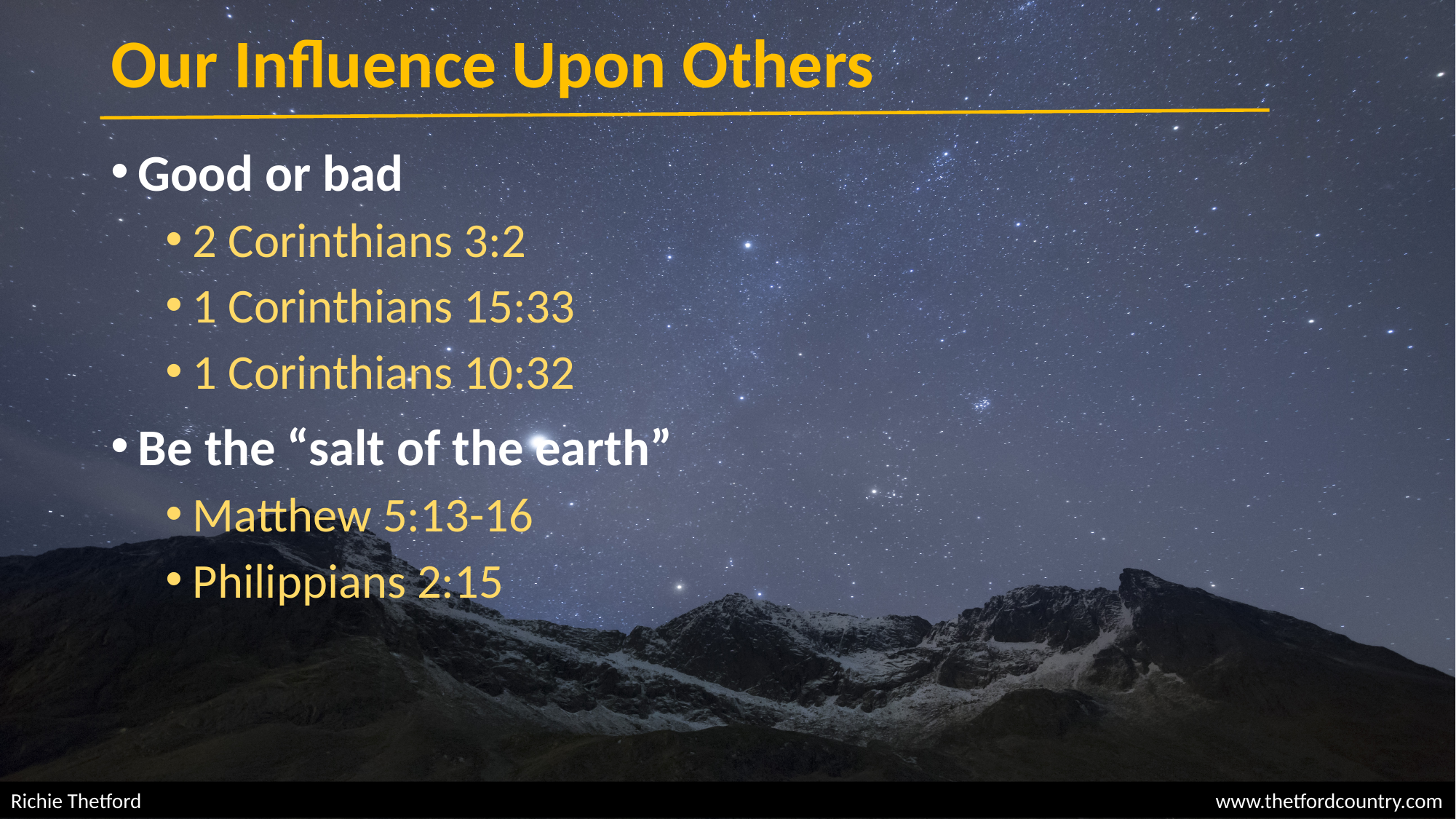

# Our Influence Upon Others
Good or bad
2 Corinthians 3:2
1 Corinthians 15:33
1 Corinthians 10:32
Be the “salt of the earth”
Matthew 5:13-16
Philippians 2:15
Richie Thetford									                        www.thetfordcountry.com